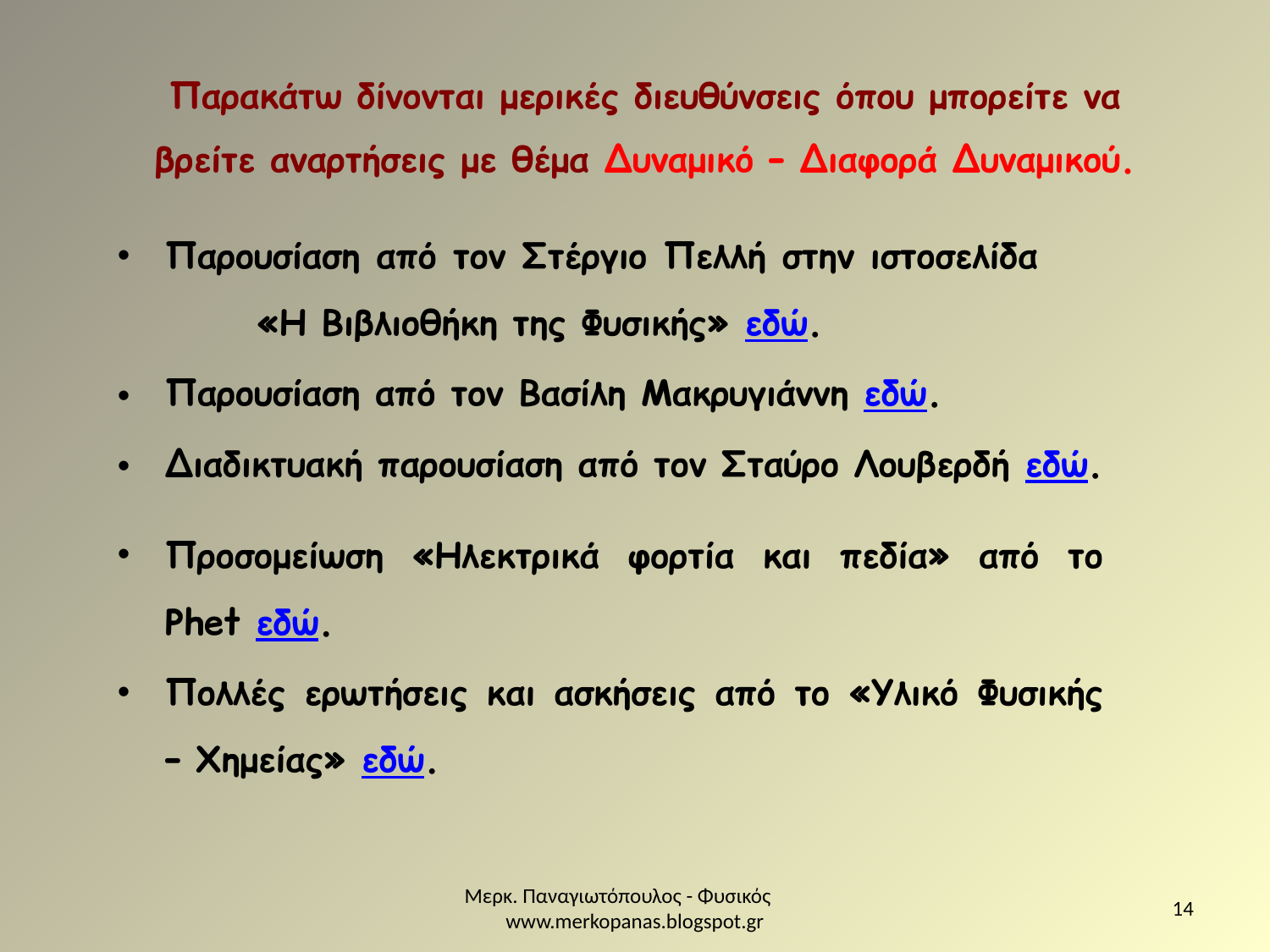

Παρακάτω δίνονται μερικές διευθύνσεις όπου μπορείτε να βρείτε αναρτήσεις με θέμα Δυναμικό – Διαφορά Δυναμικού.
Παρουσίαση από τον Στέργιο Πελλή στην ιστοσελίδα           «Η Βιβλιοθήκη της Φυσικής» εδώ.

Παρουσίαση από τον Βασίλη Μακρυγιάννη εδώ.

Διαδικτυακή παρουσίαση από τον Σταύρο Λουβερδή εδώ.

Προσομείωση «Ηλεκτρικά φορτία και πεδία» από το Phet εδώ.
Πολλές ερωτήσεις και ασκήσεις από το «Υλικό Φυσικής – Χημείας» εδώ.
Μερκ. Παναγιωτόπουλος - Φυσικός        www.merkopanas.blogspot.gr
14